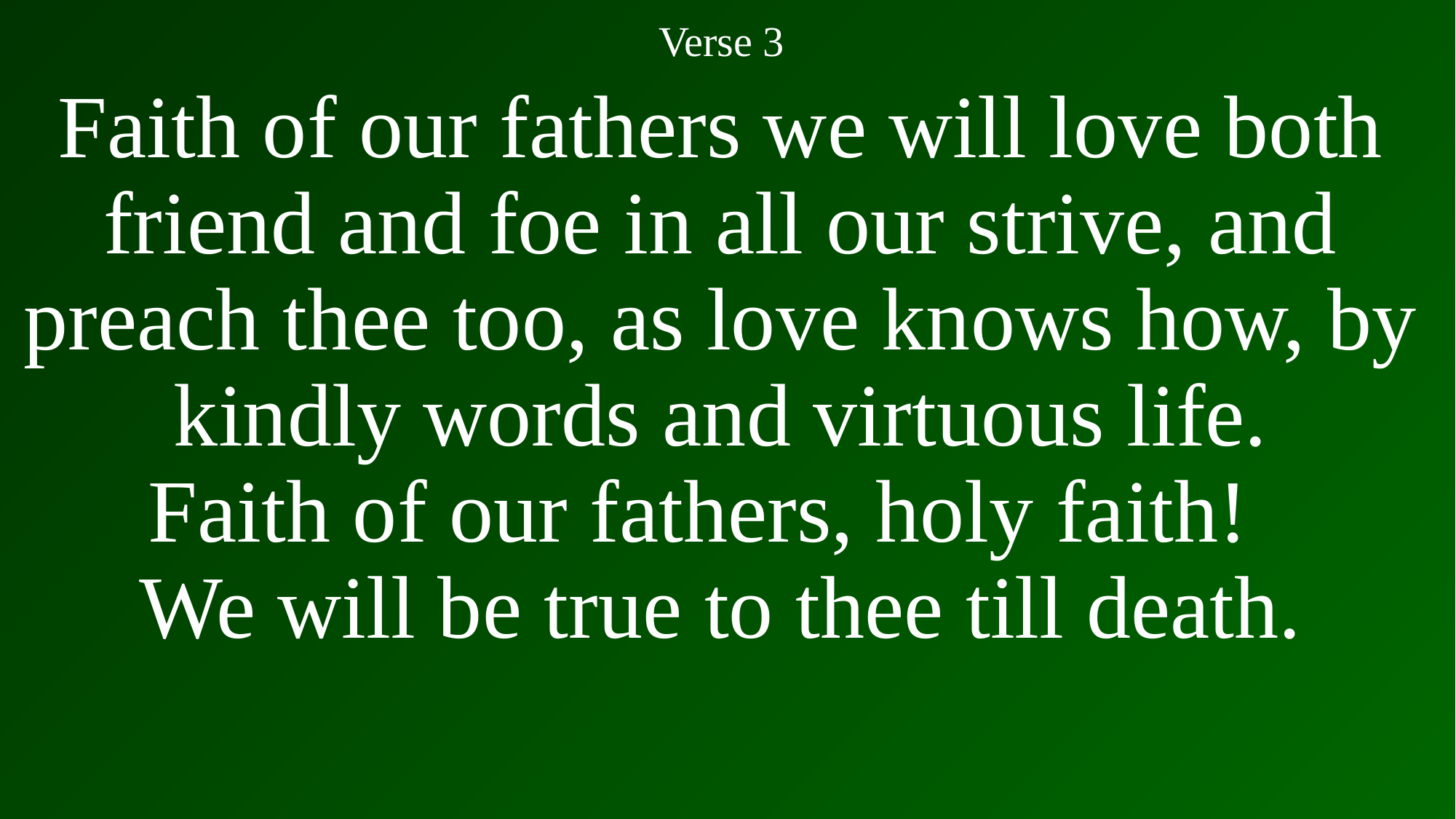

Verse 3
Faith of our fathers we will love both friend and foe in all our strive, and preach thee too, as love knows how, by kindly words and virtuous life.
Faith of our fathers, holy faith!
We will be true to thee till death.